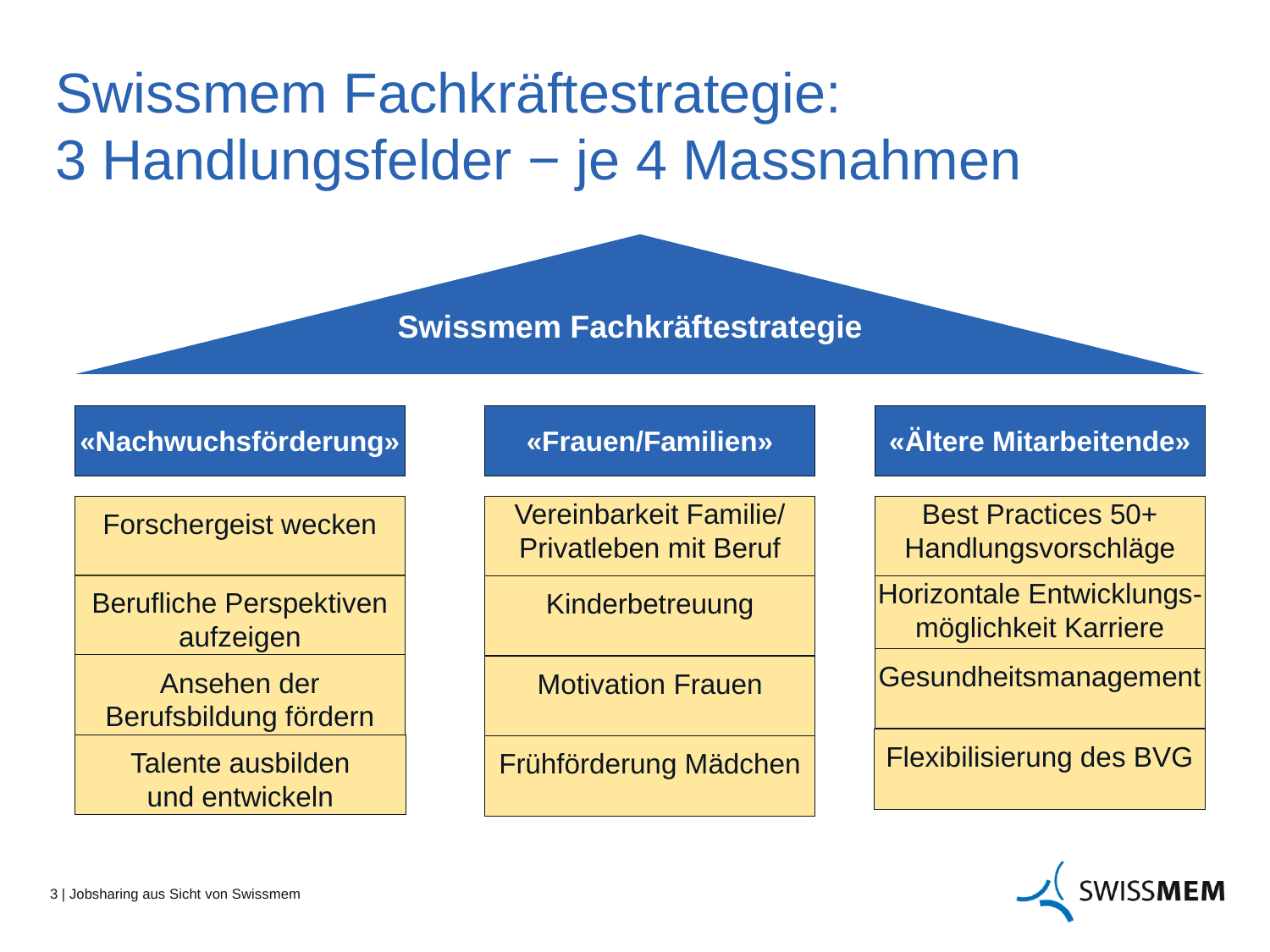

# Swissmem Fachkräftestrategie: 3 Handlungsfelder − je 4 Massnahmen

Swissmem Fachkräftestrategie

«Nachwuchsförderung»

«Frauen/Familien»

«Ältere Mitarbeitende»
Forschergeist wecken
Vereinbarkeit Familie/
Privatleben mit Beruf
Best Practices 50+
Handlungsvorschläge
Berufliche Perspektiven
aufzeigen
Horizontale Entwicklungs-
möglichkeit Karriere
Kinderbetreuung
Gesundheitsmanagement
Ansehen der Berufsbildung fördern
Motivation Frauen
Flexibilisierung des BVG
Talente ausbilden
und entwickeln
Frühförderung Mädchen